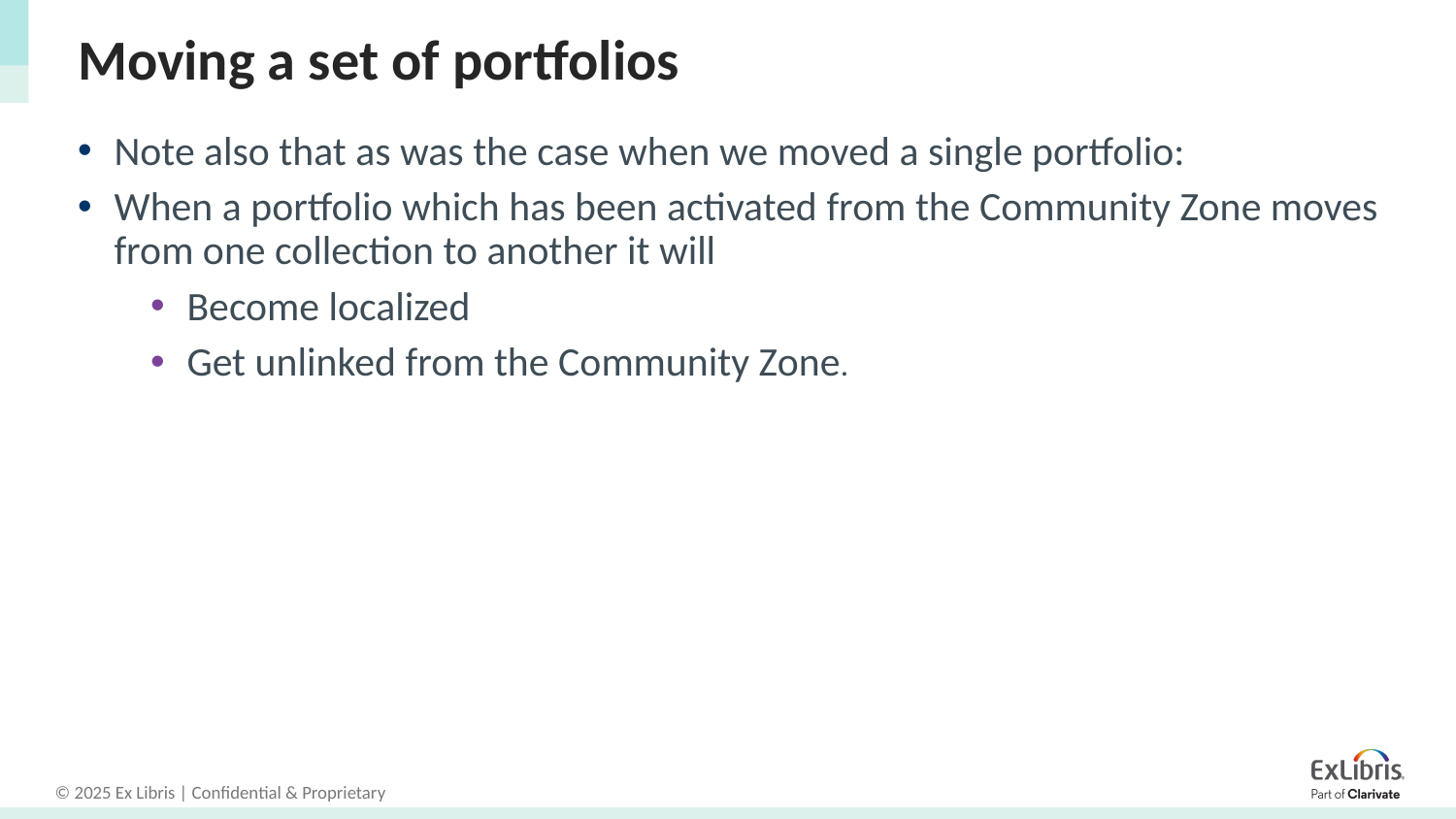

# Moving a set of portfolios
Note also that as was the case when we moved a single portfolio:
When a portfolio which has been activated from the Community Zone moves from one collection to another it will
Become localized
Get unlinked from the Community Zone.